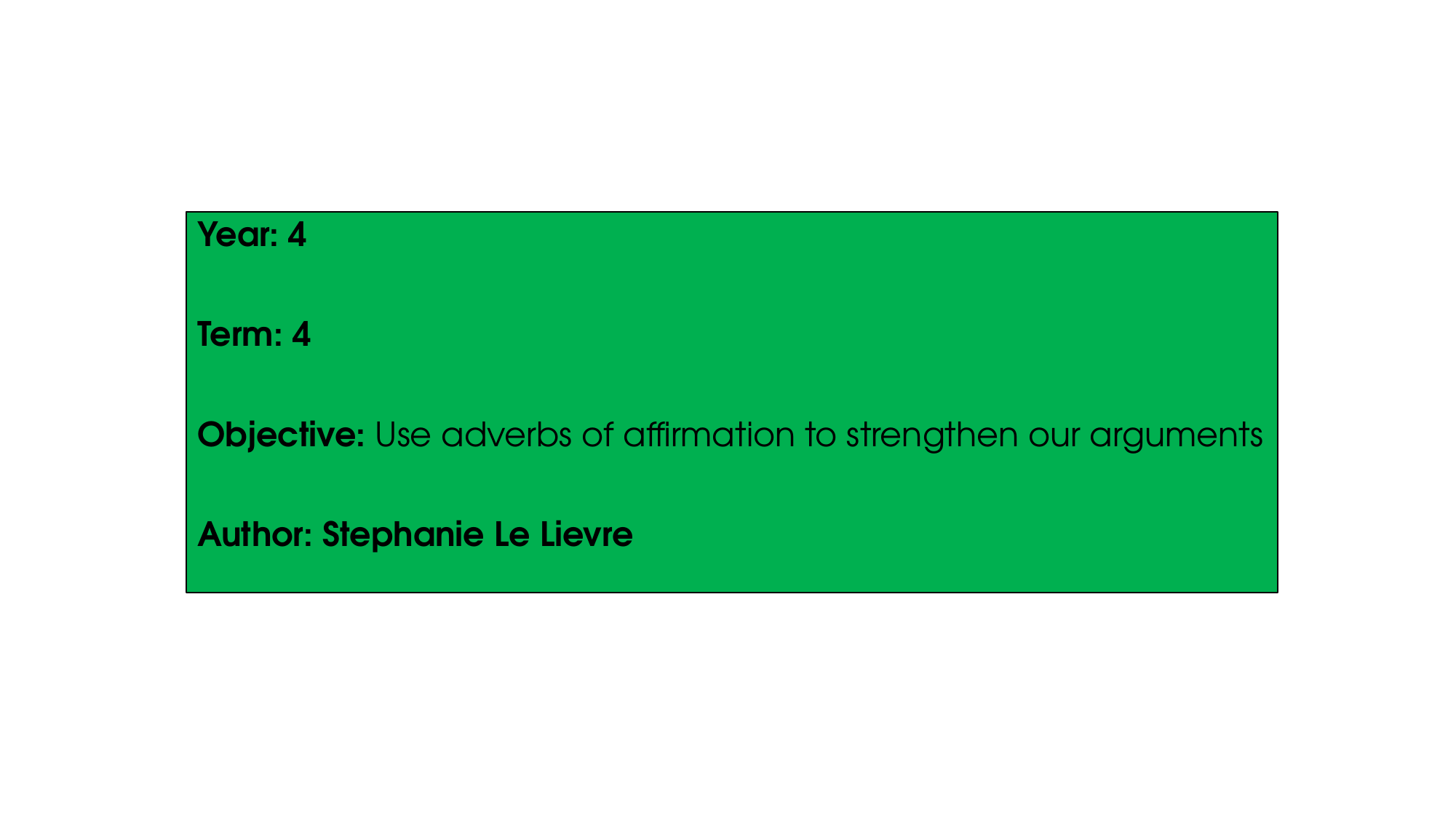

Year: 4

Term: 4

Objective: Use adverbs of affirmation to strengthen our arguments

Author: Stephanie Le Lievre